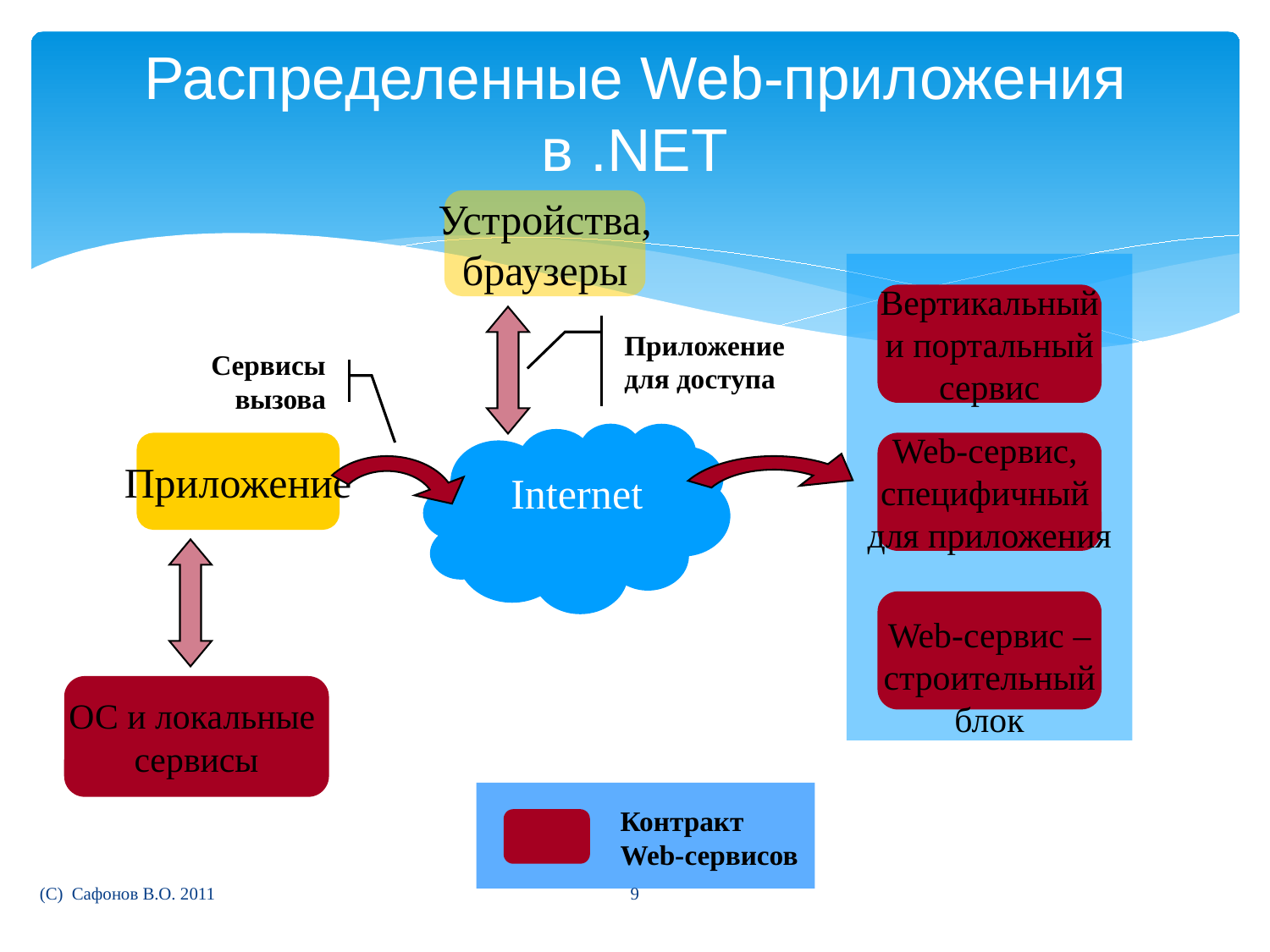

# Распределенные Web-приложения в .NET
Устройства,
браузеры

Вертикальный
и портальный
сервис

Приложение для доступа
Сервисы вызова

Internet
Приложение
Web-сервис,
специфичный
для приложения

Web-сервис –
строительный
блок
ОС и локальные
сервисы

Контракт
Web-сервисов

9
(C)  Сафонов В.О. 2011